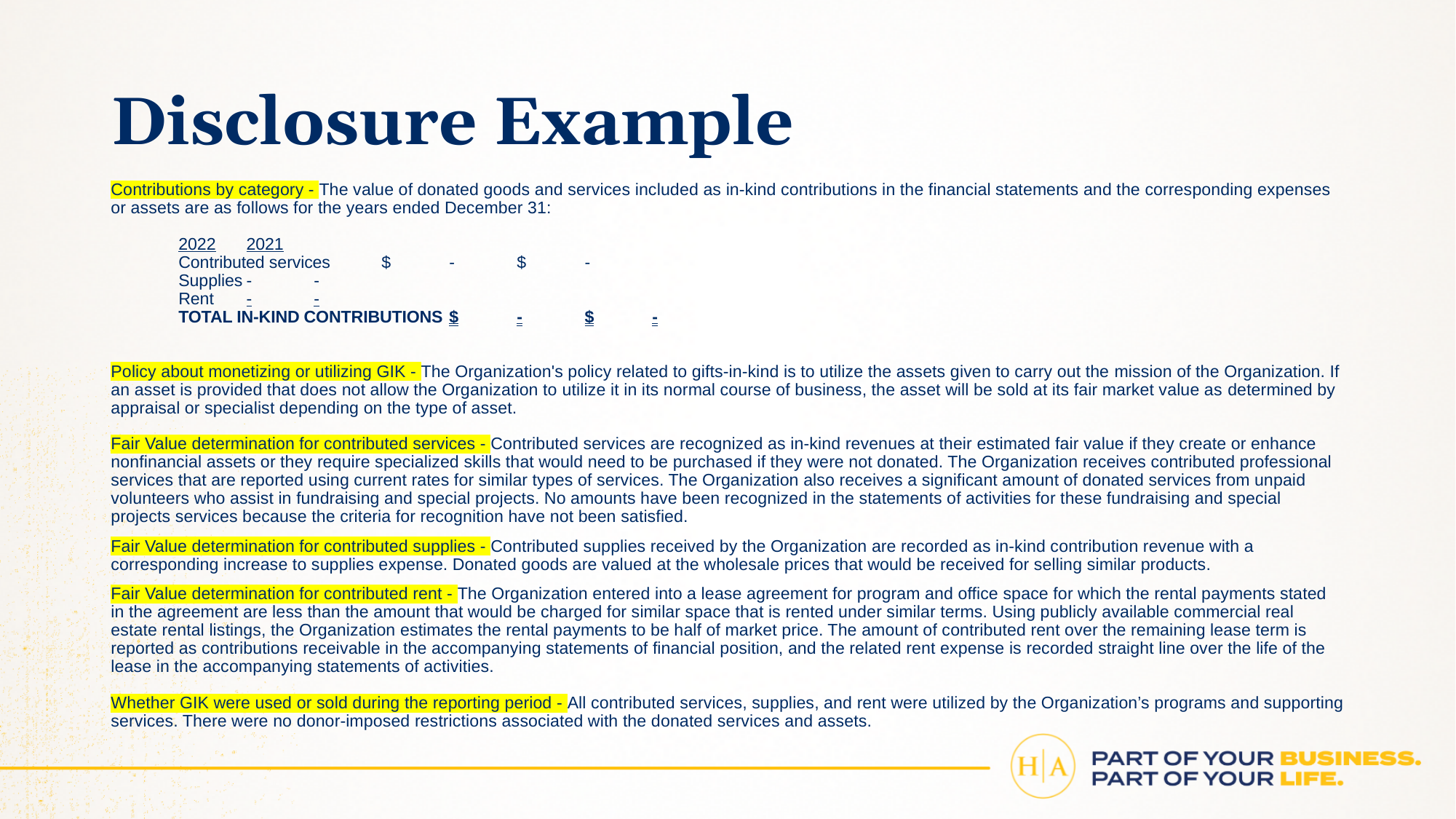

# Disclosure Example
Contributions by category - The value of donated goods and services included as in-kind contributions in the financial statements and the corresponding expenses or assets are as follows for the years ended December 31:

						2022			2021
	Contributed services	$	-	$	-
	Supplies			-		-
	Rent				-		-
		TOTAL IN-KIND CONTRIBUTIONS	$	-	$	-

Policy about monetizing or utilizing GIK - The Organization's policy related to gifts-in-kind is to utilize the assets given to carry out the mission of the Organization. If an asset is provided that does not allow the Organization to utilize it in its normal course of business, the asset will be sold at its fair market value as determined by appraisal or specialist depending on the type of asset.

Fair Value determination for contributed services - Contributed services are recognized as in-kind revenues at their estimated fair value if they create or enhance nonfinancial assets or they require specialized skills that would need to be purchased if they were not donated. The Organization receives contributed professional services that are reported using current rates for similar types of services. The Organization also receives a significant amount of donated services from unpaid volunteers who assist in fundraising and special projects. No amounts have been recognized in the statements of activities for these fundraising and special projects services because the criteria for recognition have not been satisfied.
Fair Value determination for contributed supplies - Contributed supplies received by the Organization are recorded as in-kind contribution revenue with a corresponding increase to supplies expense. Donated goods are valued at the wholesale prices that would be received for selling similar products.
Fair Value determination for contributed rent - The Organization entered into a lease agreement for program and office space for which the rental payments stated in the agreement are less than the amount that would be charged for similar space that is rented under similar terms. Using publicly available commercial real estate rental listings, the Organization estimates the rental payments to be half of market price. The amount of contributed rent over the remaining lease term is reported as contributions receivable in the accompanying statements of financial position, and the related rent expense is recorded straight line over the life of the lease in the accompanying statements of activities.

Whether GIK were used or sold during the reporting period - All contributed services, supplies, and rent were utilized by the Organization’s programs and supporting services. There were no donor-imposed restrictions associated with the donated services and assets.